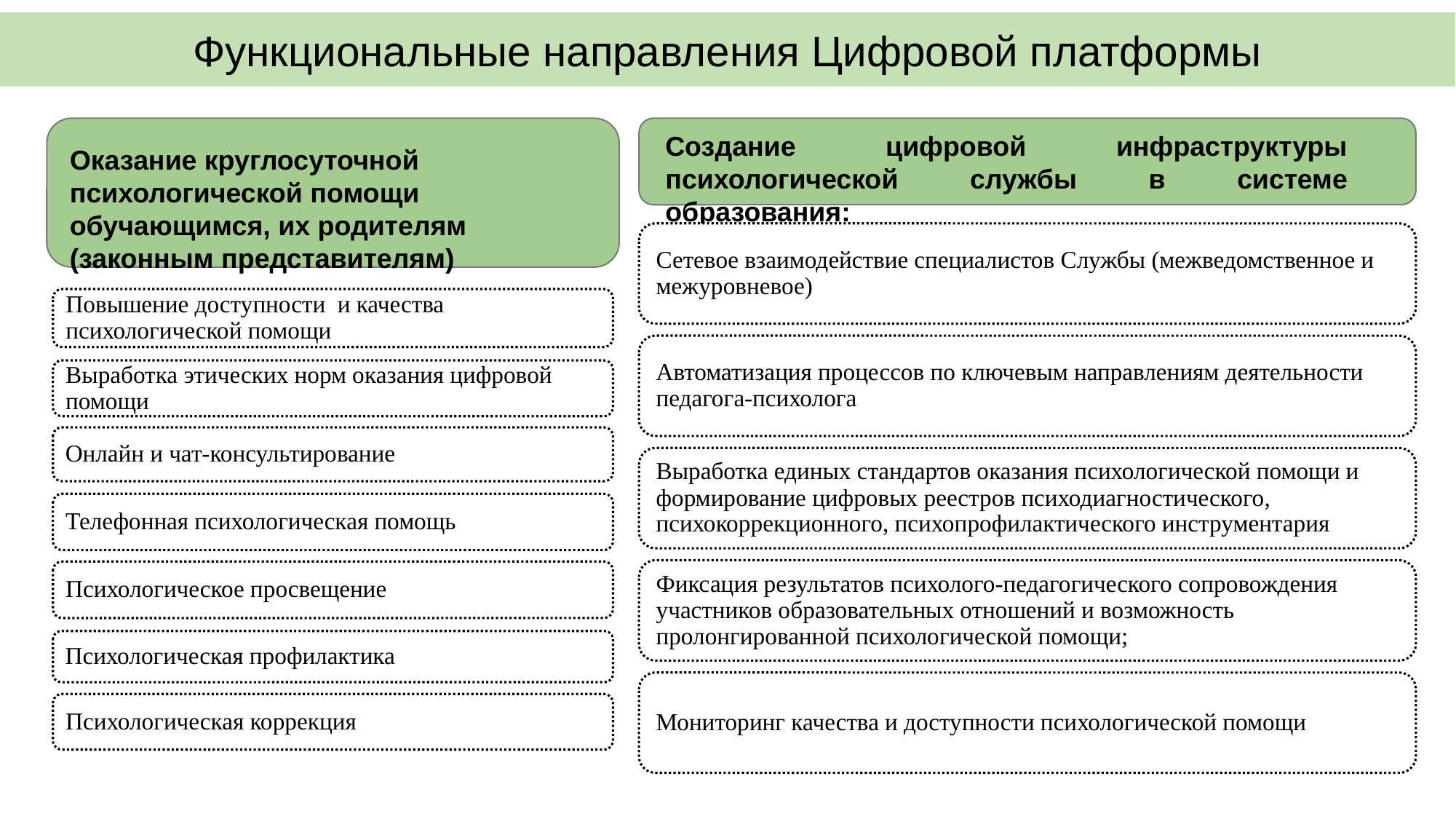

Функциональные направления Цифровой платформы

Создание цифровой инфраструктуры психологической службы в системе образования:
Оказание круглосуточной психологической помощи обучающимся, их родителям (законным представителям)
Сетевое взаимодействие специалистов Службы (межведомственное и межуровневое)
Автоматизация процессов по ключевым направлениям деятельности педагога-психолога
Выработка единых стандартов оказания психологической помощи и формирование цифровых реестров психодиагностического, психокоррекционного, психопрофилактического инструментария
Фиксация результатов психолого-педагогического сопровождения участников образовательных отношений и возможность пролонгированной психологической помощи;
Мониторинг качества и доступности психологической помощи
Повышение доступности  и качества психологической помощи
Выработка этических норм оказания цифровой помощи
Онлайн и чат-консультирование
Телефонная психологическая помощь
Психологическое просвещение
Психологическая профилактика
Психологическая коррекция